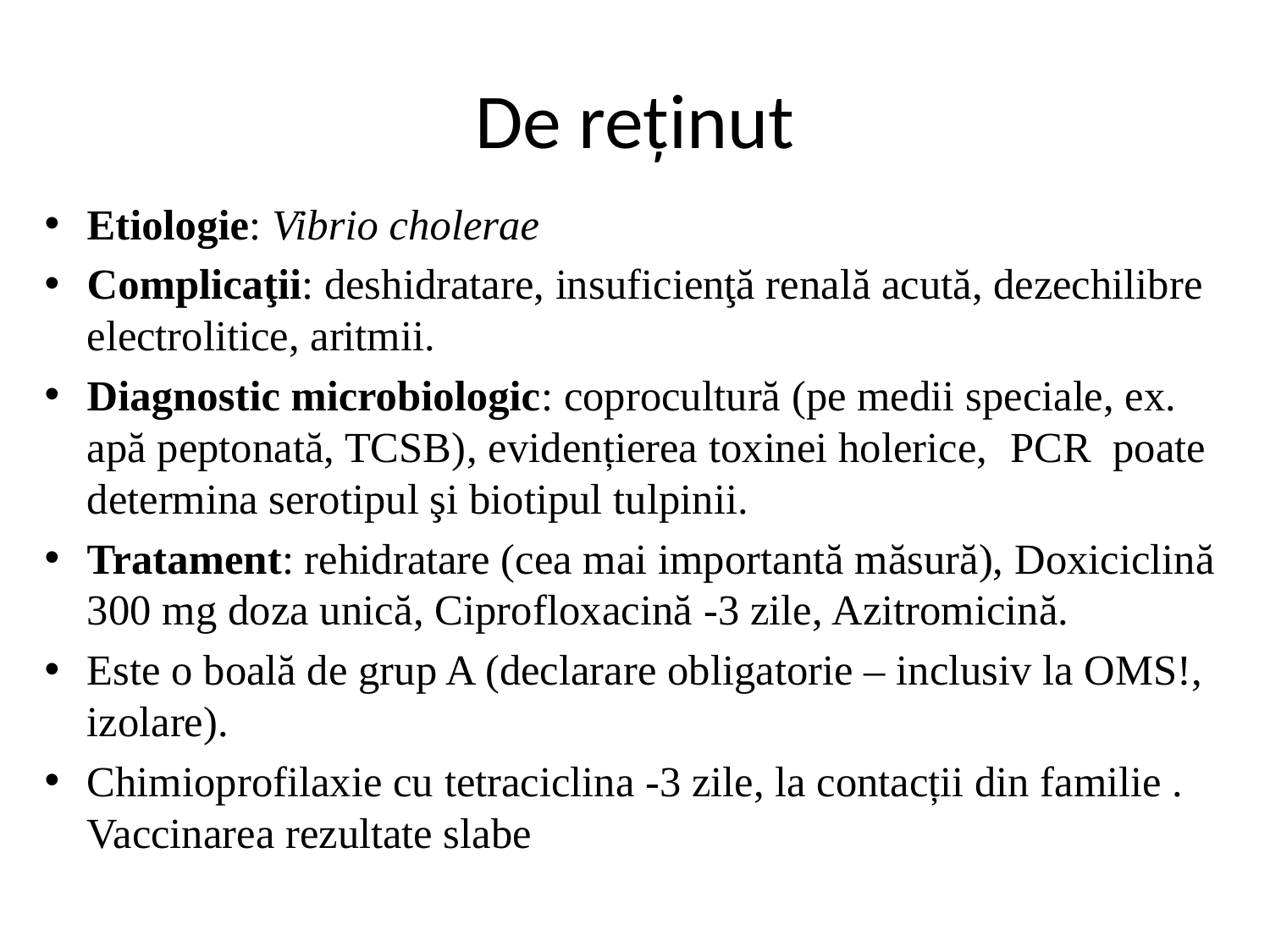

# De reținut
Etiologie: Vibrio cholerae
Complicaţii: deshidratare, insuficienţă renală acută, dezechilibre electrolitice, aritmii.
Diagnostic microbiologic: coprocultură (pe medii speciale, ex. apă peptonată, TCSB), evidențierea toxinei holerice,  PCR  poate determina serotipul şi biotipul tulpinii.
Tratament: rehidratare (cea mai importantă măsură), Doxiciclină 300 mg doza unică, Ciprofloxacină -3 zile, Azitromicină.
Este o boală de grup A (declarare obligatorie – inclusiv la OMS!, izolare).
Chimioprofilaxie cu tetraciclina -3 zile, la contacții din familie . Vaccinarea rezultate slabe